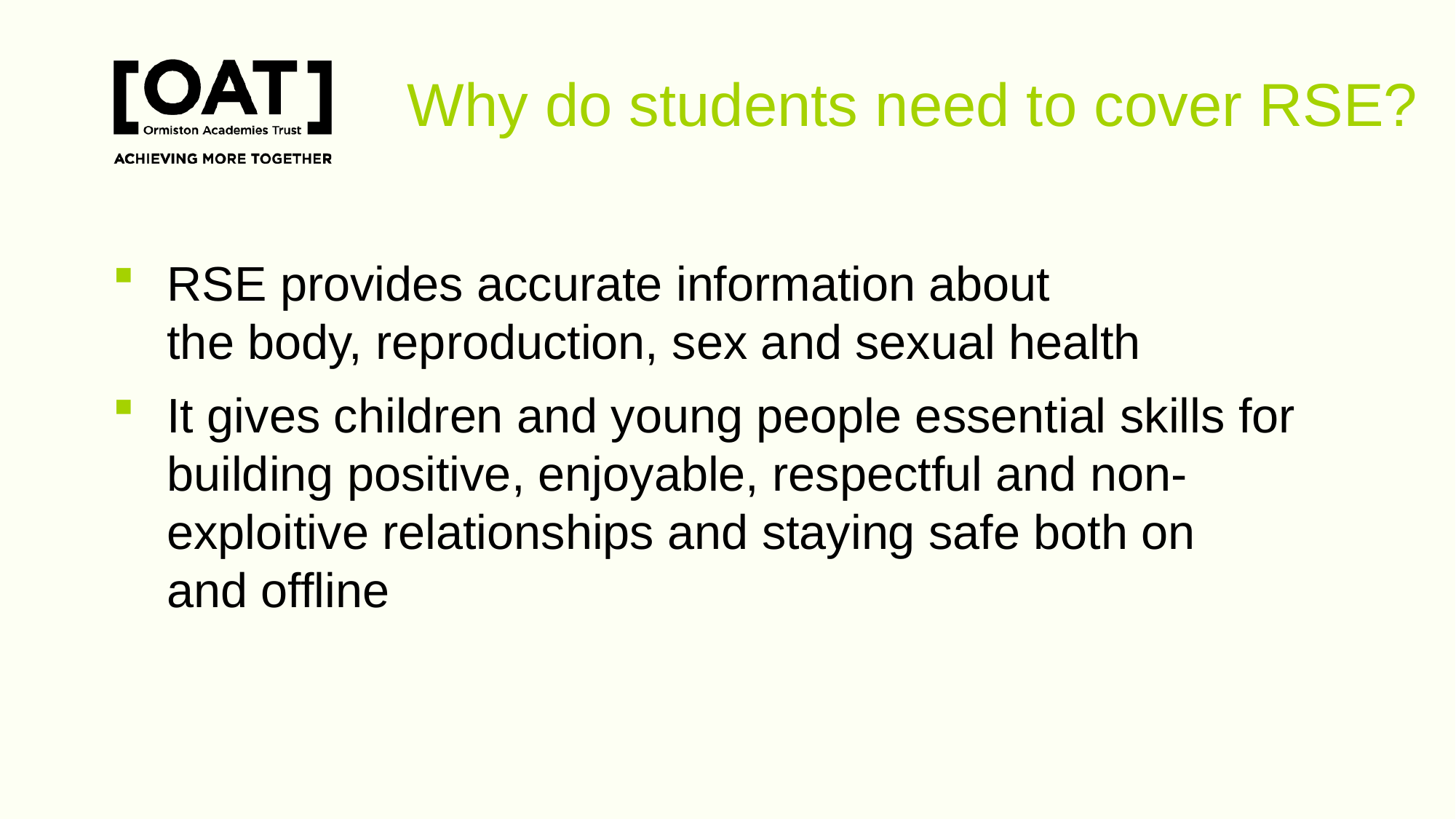

# Why do students need to cover RSE?
RSE provides accurate information about the body, reproduction, sex and sexual health
It gives children and young people essential skills for  building positive, enjoyable, respectful and non-exploitive relationships and staying safe both on and offline